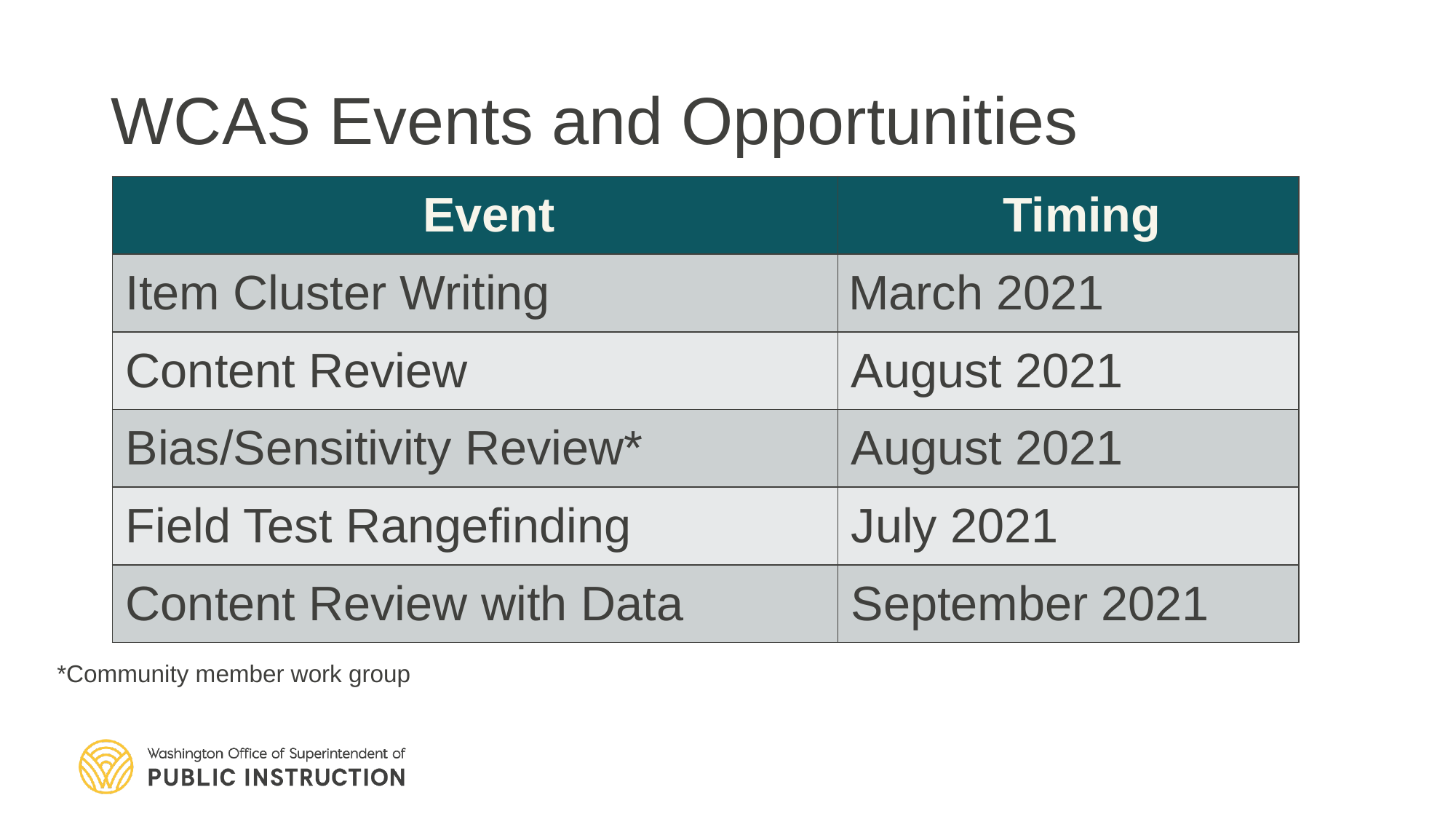

# WCAS Events and Opportunities
| Event | Timing |
| --- | --- |
| Item Cluster Writing | March 2021 |
| Content Review | August 2021 |
| Bias/Sensitivity Review\* | August 2021 |
| Field Test Rangefinding | July 2021 |
| Content Review with Data | September 2021 |
*Community member work group